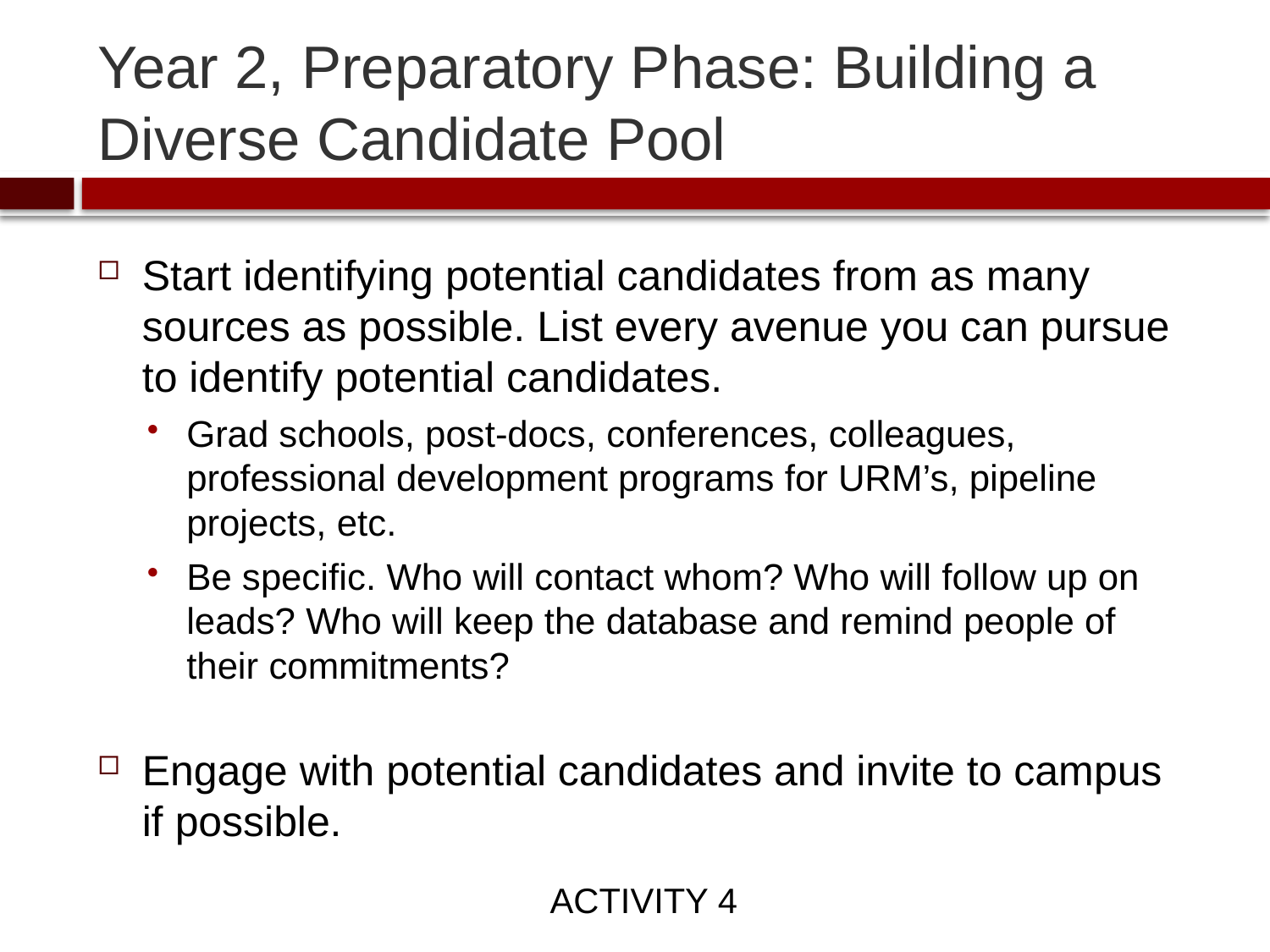

# Year 2, Preparatory Phase: Building a Diverse Candidate Pool
Start identifying potential candidates from as many sources as possible. List every avenue you can pursue to identify potential candidates.
Grad schools, post-docs, conferences, colleagues, professional development programs for URM’s, pipeline projects, etc.
Be specific. Who will contact whom? Who will follow up on leads? Who will keep the database and remind people of their commitments?
Engage with potential candidates and invite to campus if possible.
ACTIVITY 4